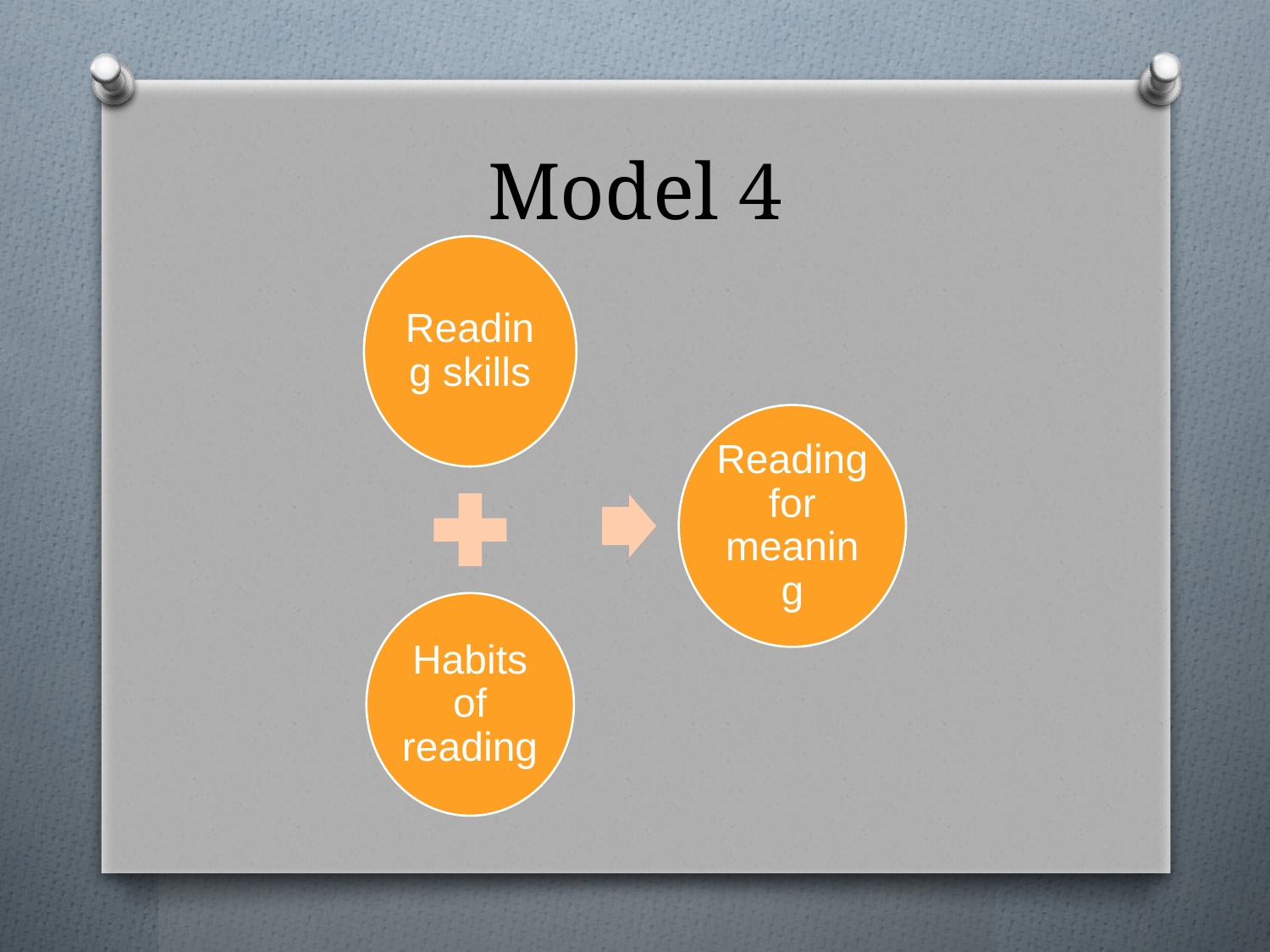

Model 4
Reading skills

Habits of reading

Reading for meaning